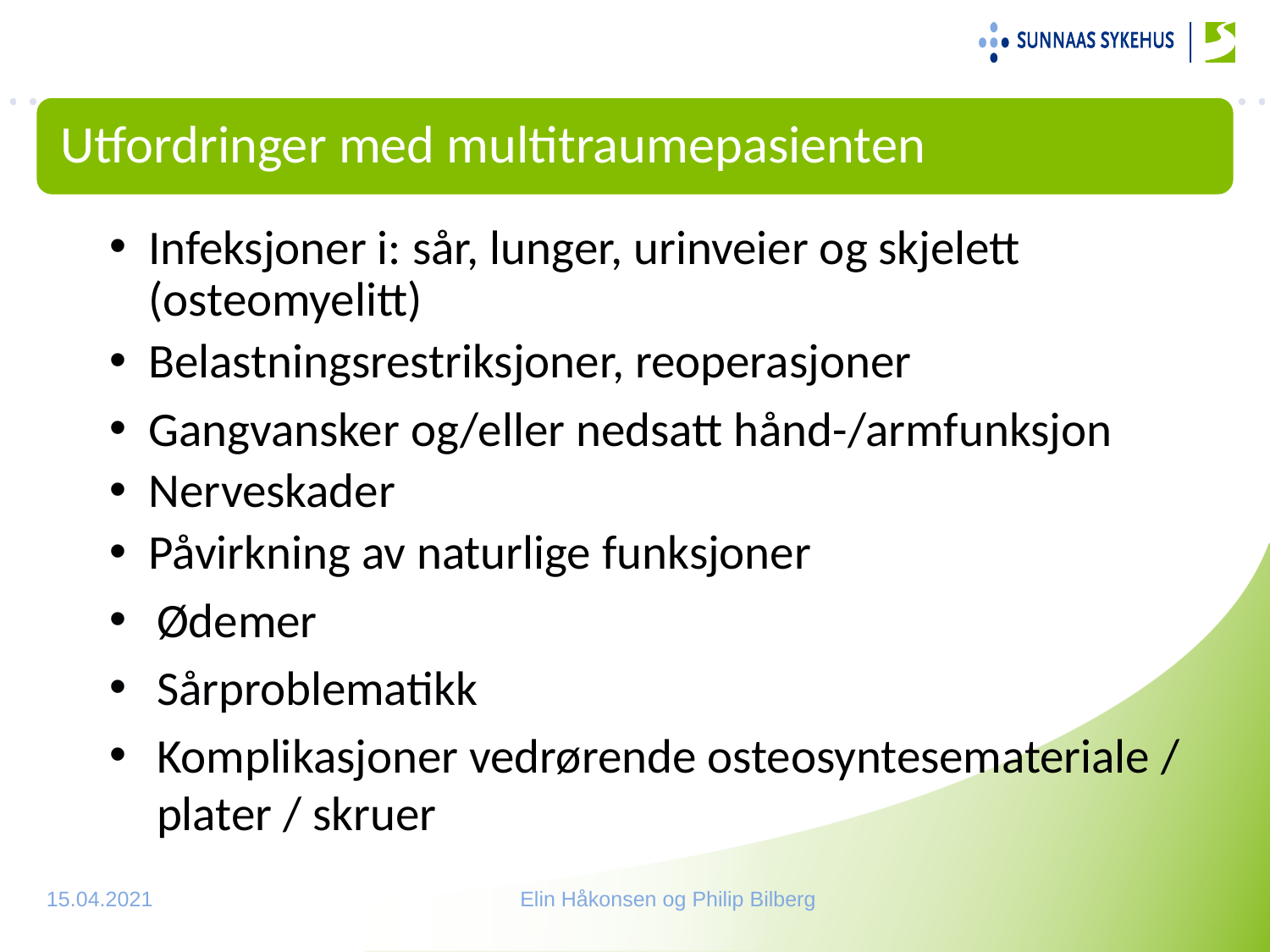

Utfordringer med multitraumepasienten
Infeksjoner i: sår, lunger, urinveier og skjelett (osteomyelitt)
Belastningsrestriksjoner, reoperasjoner
Gangvansker og/eller nedsatt hånd-/armfunksjon
Nerveskader
Påvirkning av naturlige funksjoner
Ødemer
Sårproblematikk
Komplikasjoner vedrørende osteosyntesemateriale / plater / skruer

15.04.2021
Elin Håkonsen og Philip Bilberg